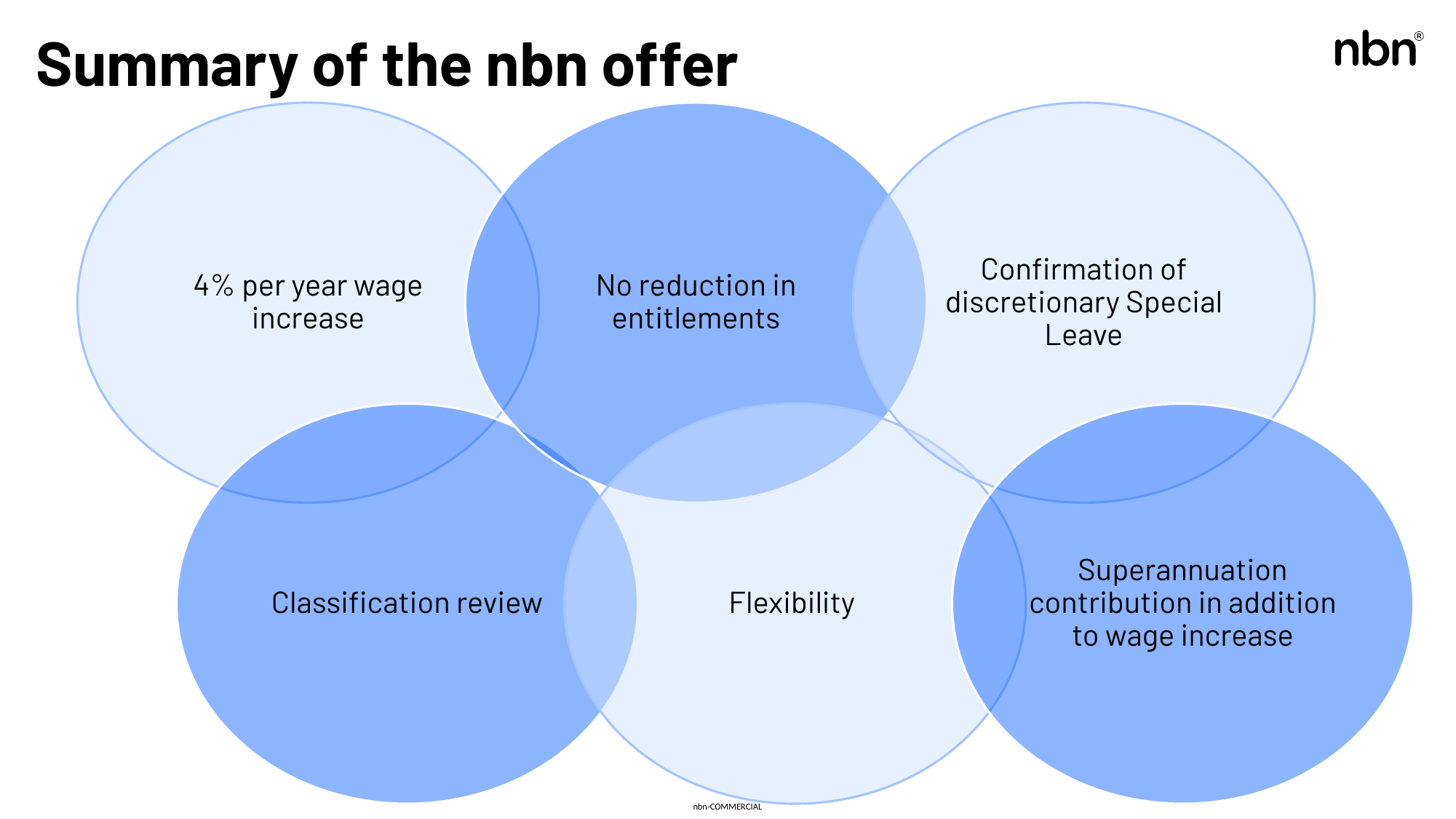

# Summary of the nbn offer
4% per year wage increase
Classification review
No reduction in entitlements
Flexibility
Confirmation of discretionary Special Leave
Superannuation contribution in addition to wage increase